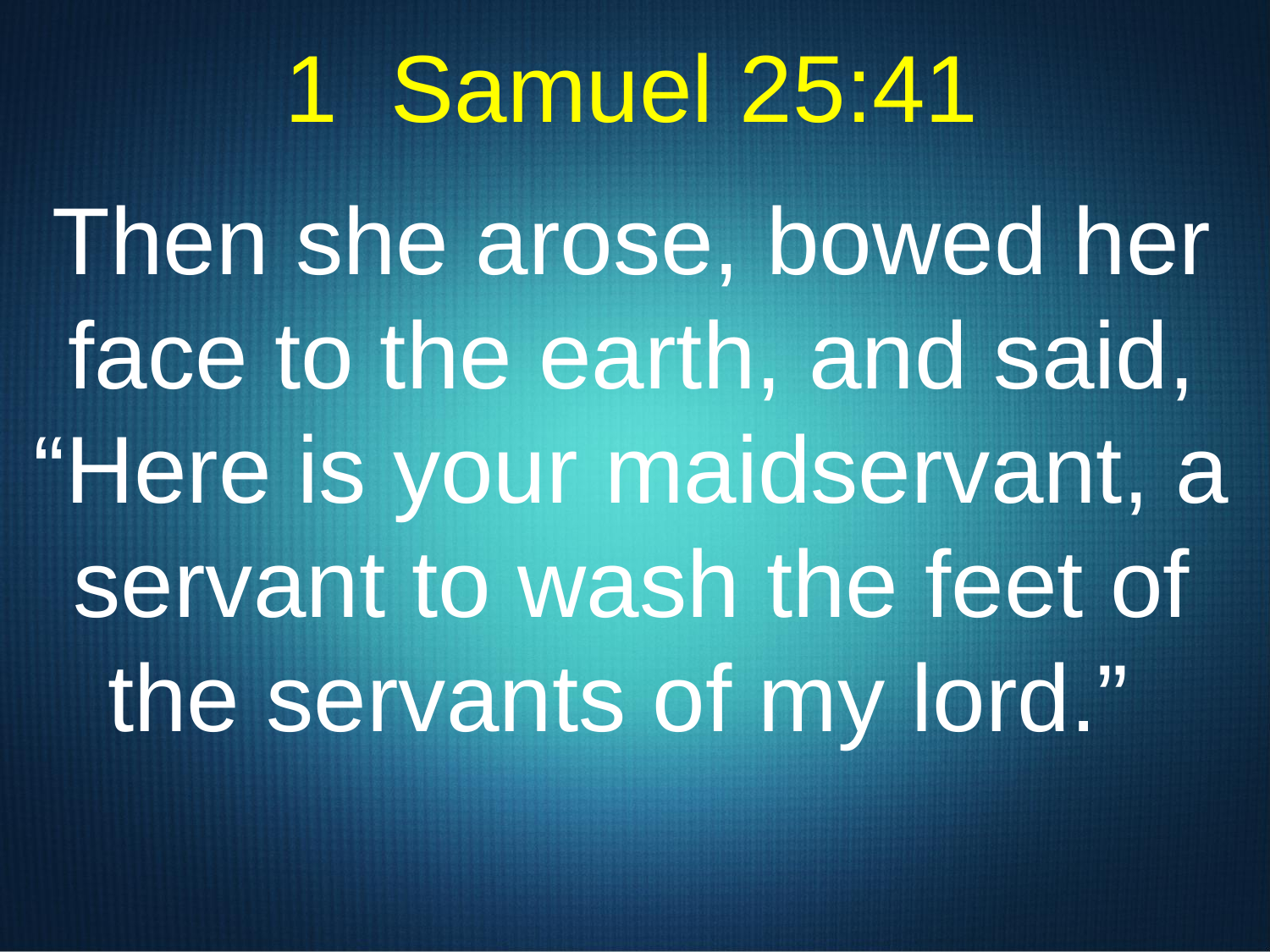

1  Samuel 25:41

Then she arose, bowed her face to the earth, and said, “Here is your maidservant, a servant to wash the feet of the servants of my lord.”